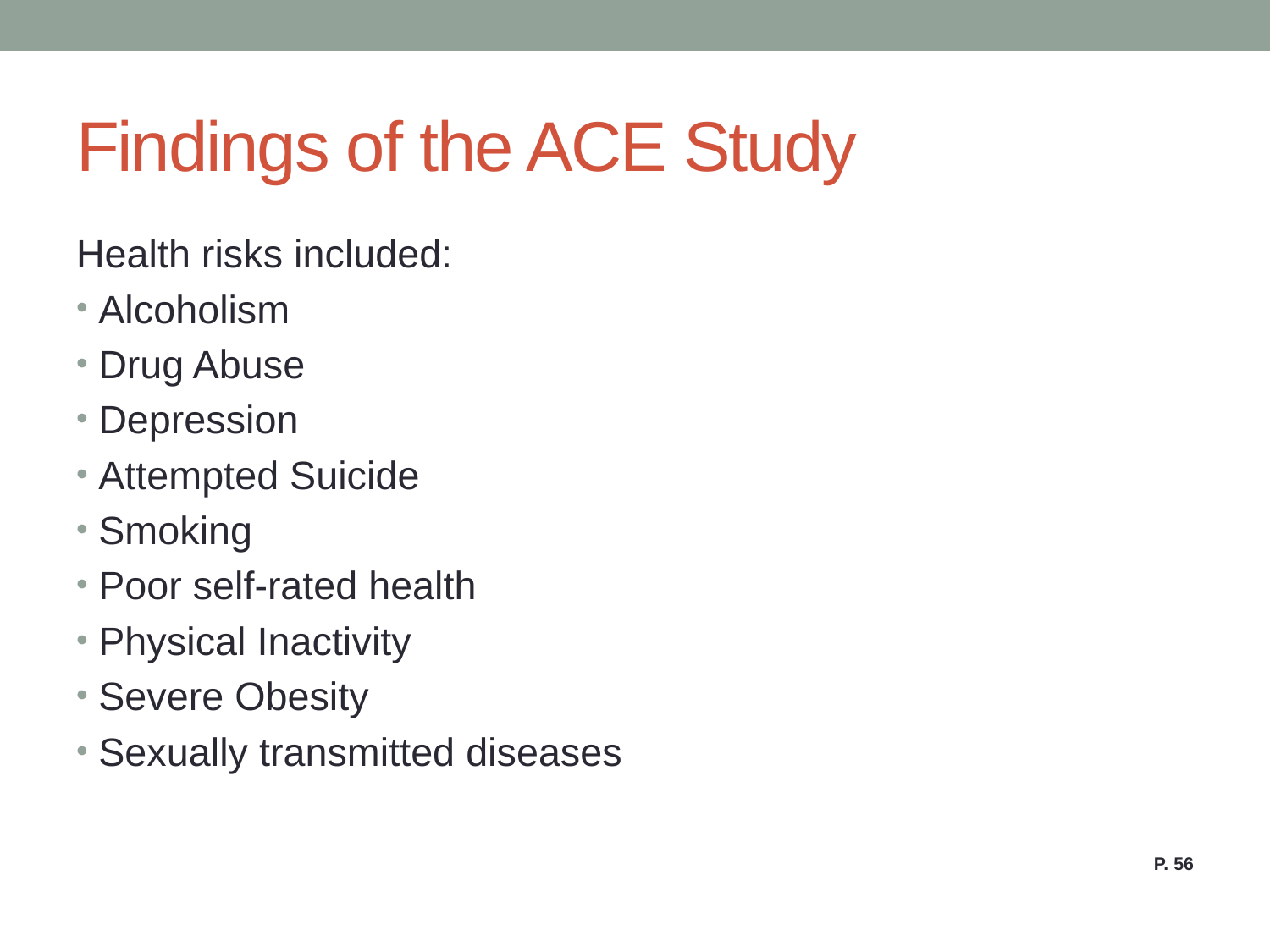

# Findings of the ACE Study
Health risks included:
Alcoholism
Drug Abuse
Depression
Attempted Suicide
Smoking
Poor self-rated health
Physical Inactivity
Severe Obesity
Sexually transmitted diseases

P. 56